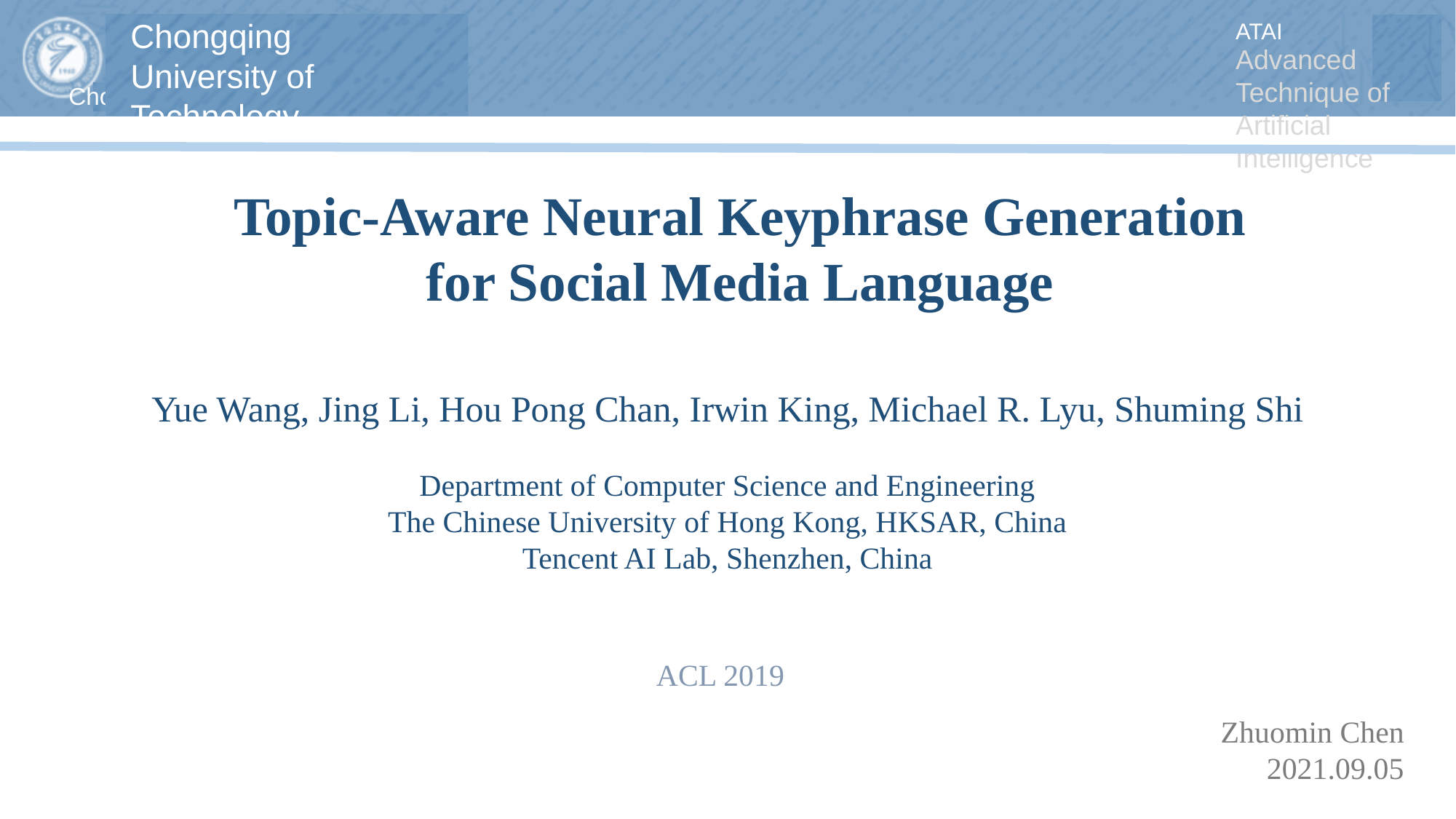

Topic-Aware Neural Keyphrase Generation for Social Media Language
Yue Wang, Jing Li, Hou Pong Chan, Irwin King, Michael R. Lyu, Shuming Shi

Department of Computer Science and Engineering
The Chinese University of Hong Kong, HKSAR, China
Tencent AI Lab, Shenzhen, China
ACL 2019
Zhuomin Chen
      2021.09.05